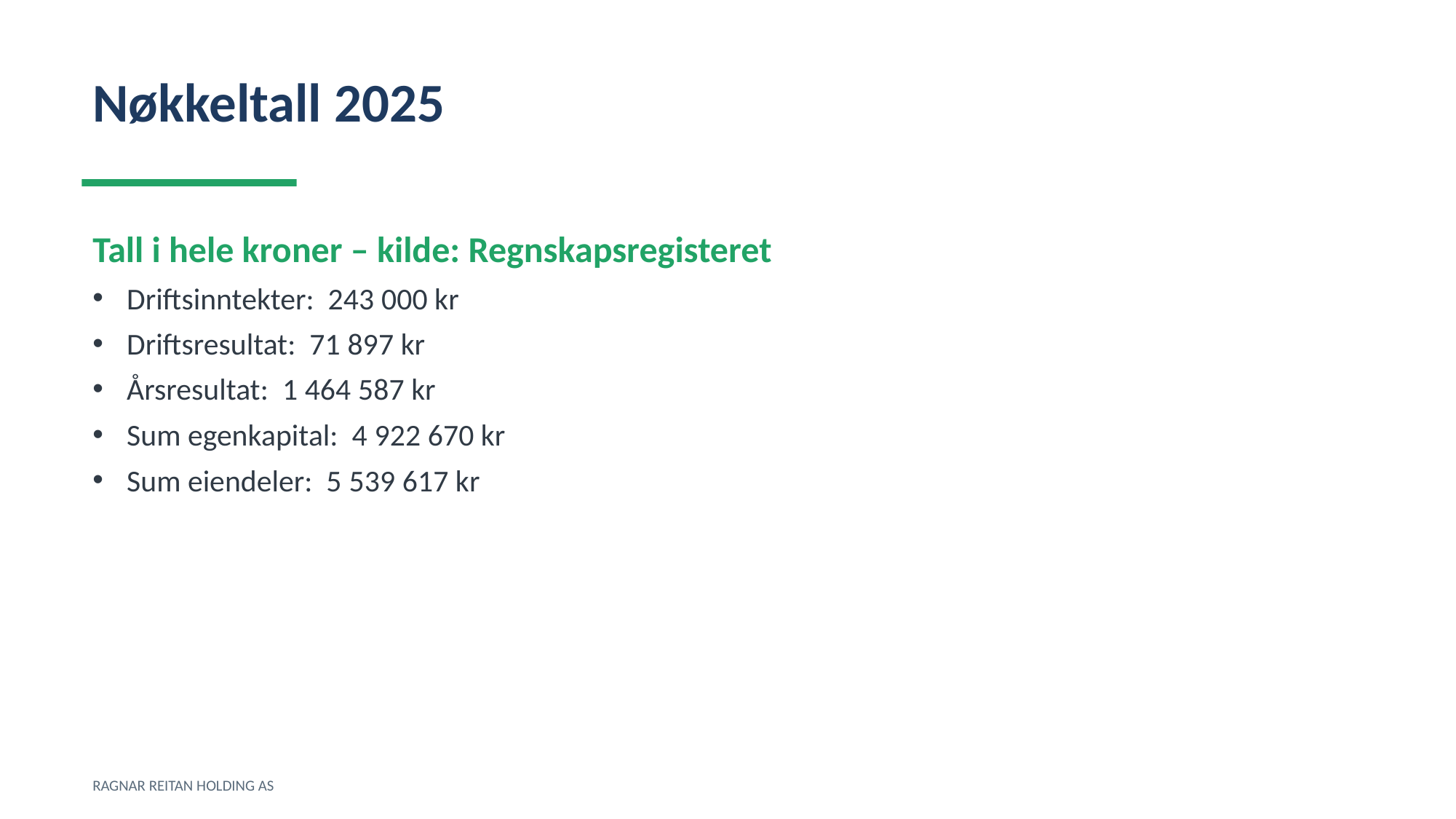

Nøkkeltall 2025

Tall i hele kroner – kilde: Regnskapsregisteret
Driftsinntekter:  243 000 kr
Driftsresultat:  71 897 kr
Årsresultat:  1 464 587 kr
Sum egenkapital:  4 922 670 kr
Sum eiendeler:  5 539 617 kr
RAGNAR REITAN HOLDING AS